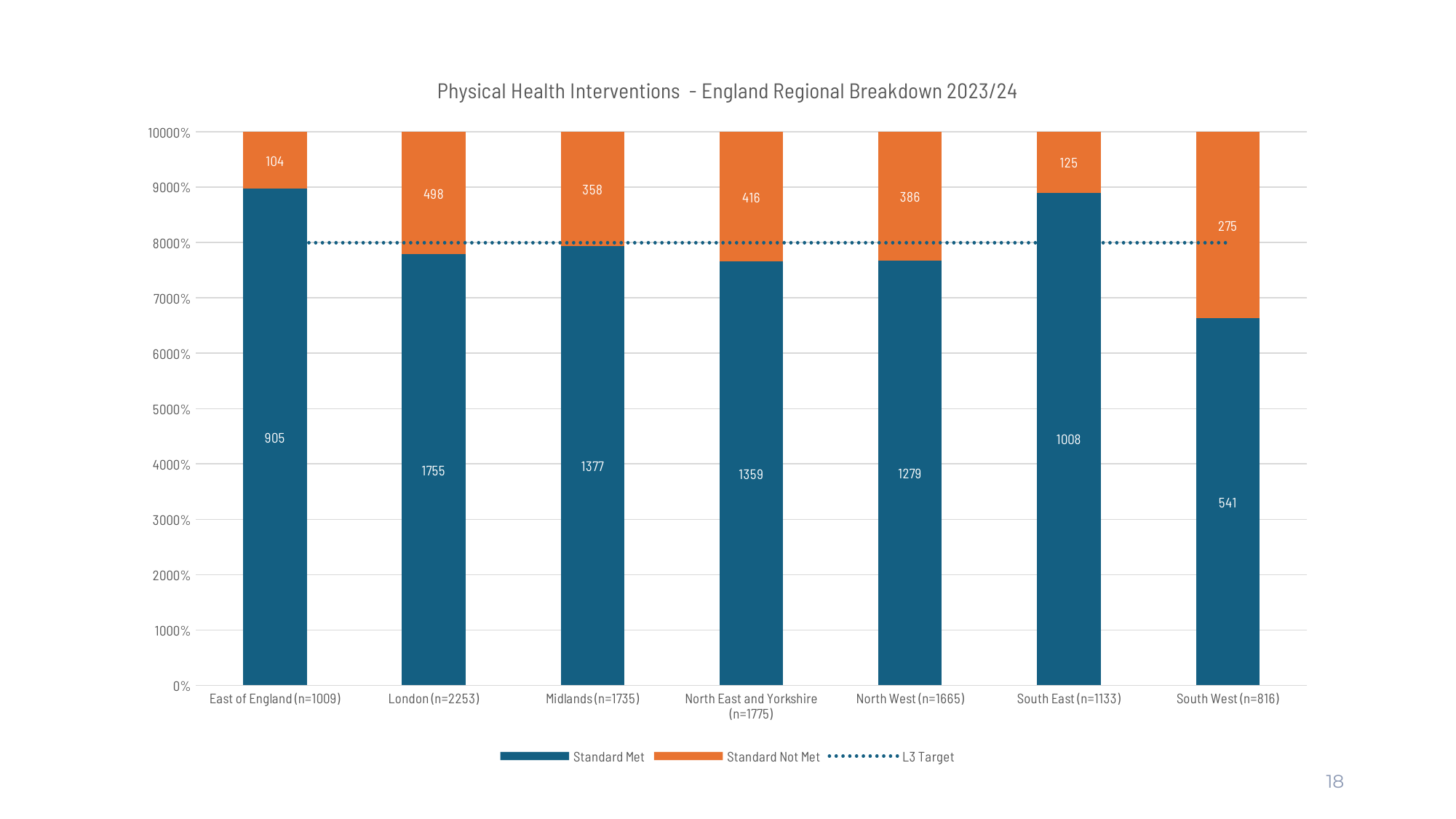

### Chart: Physical Health Interventions  - England Regional Breakdown 2023/24

| Category | Standard Met | Standard Not Met | L3 Target |
|---|---|---|---|
| East of England (n=1009) | 89.7 | 10.3 | 80.0 |
| London (n=2253) | 77.9 | 22.1 | 80.0 |
| Midlands (n=1735) | 79.4 | 20.6 | 80.0 |
| North East and Yorkshire (n=1775) | 76.6 | 23.4 | 80.0 |
| North West (n=1665) | 76.8 | 23.2 | 80.0 |
| South East (n=1133) | 89.0 | 11.0 | 80.0 |
| South West (n=816) | 66.3 | 33.7 | 80.0 |
18